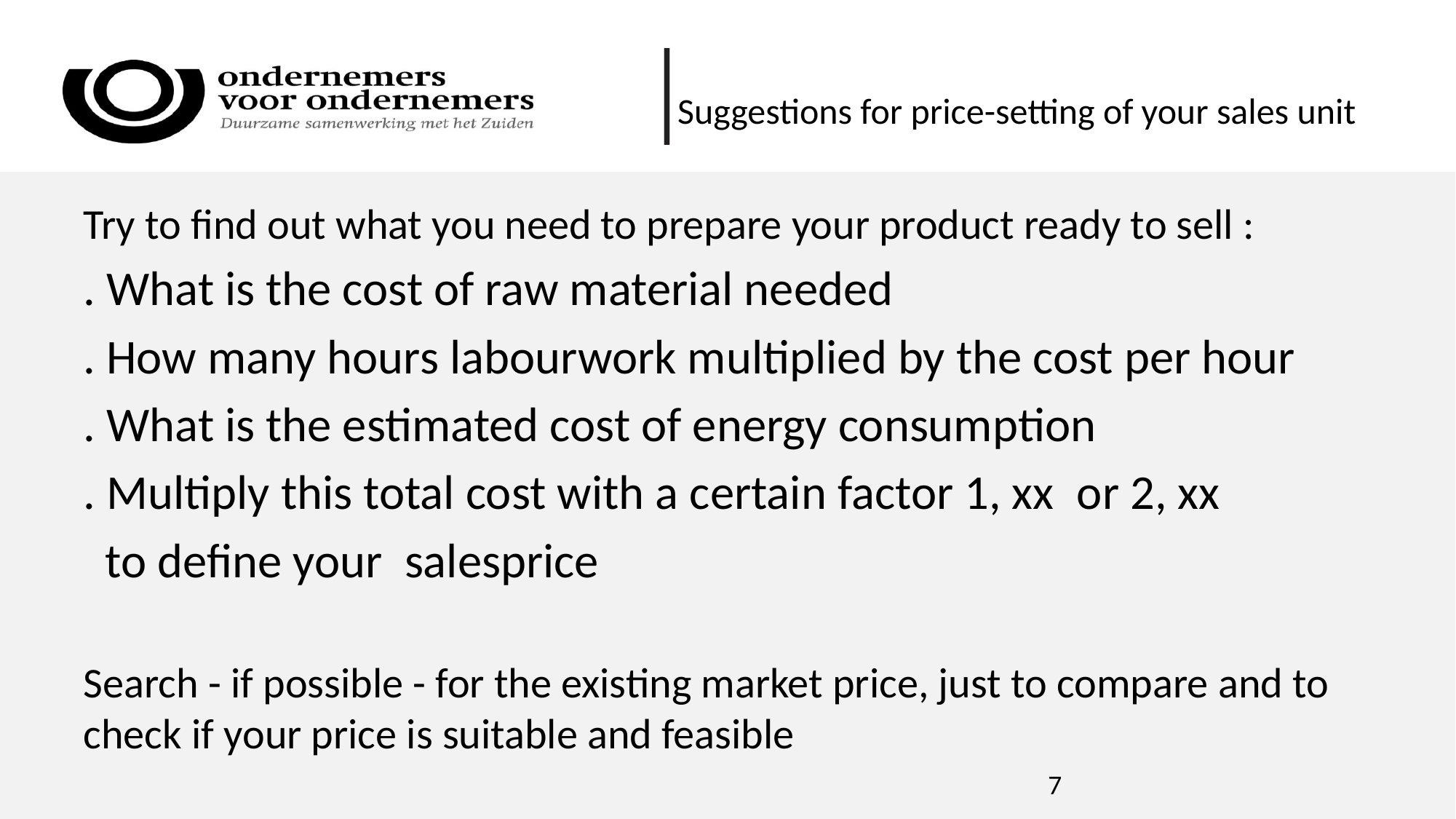

# Suggestions for price-setting of your sales unit
Try to find out what you need to prepare your product ready to sell :
. What is the cost of raw material needed
. How many hours labourwork multiplied by the cost per hour
. What is the estimated cost of energy consumption
. Multiply this total cost with a certain factor 1, xx  or 2, xx
  to define your  salesprice

Search - if possible - for the existing market price, just to compare and to check if your price is suitable and feasible
7